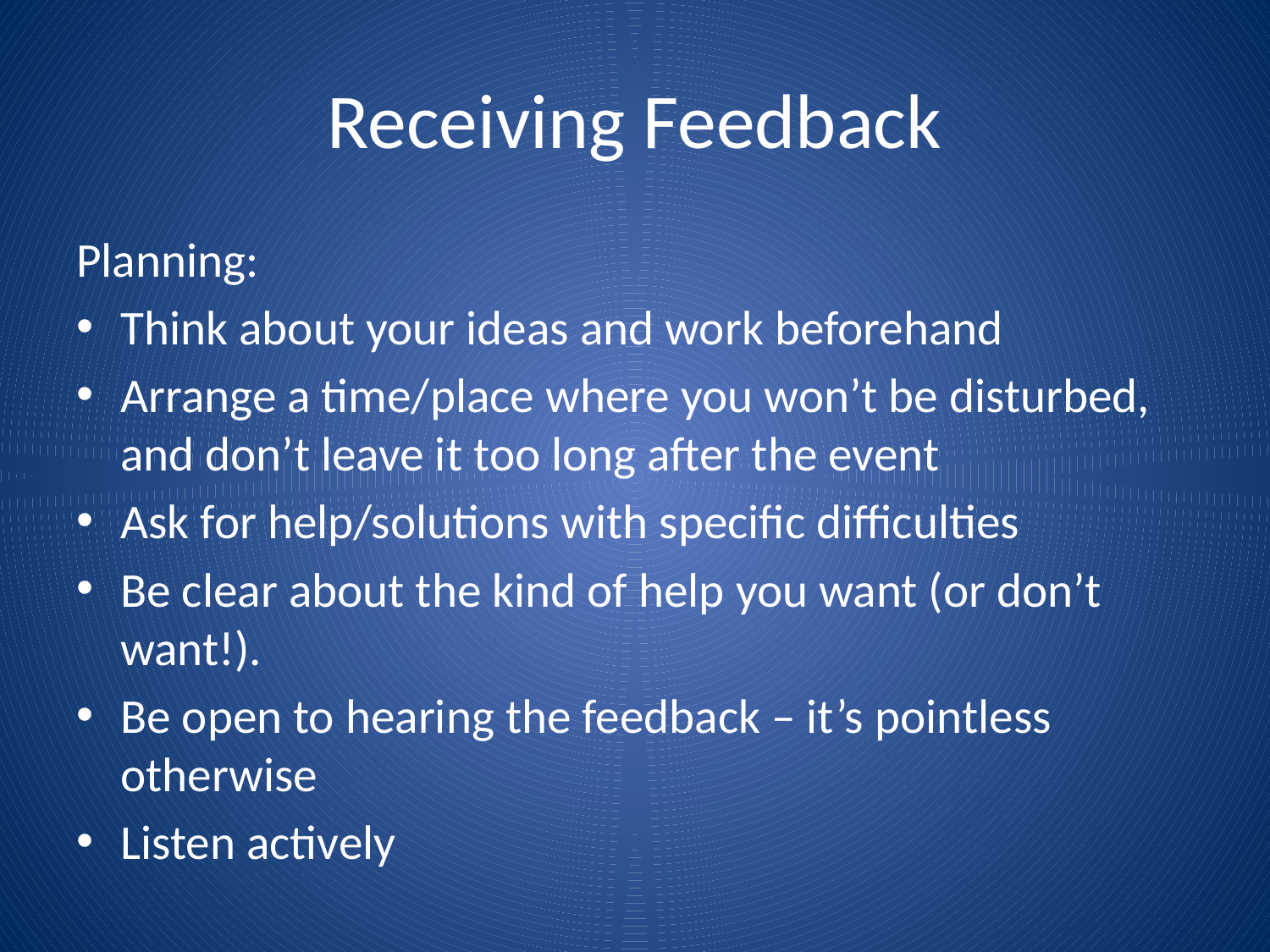

# Receiving Feedback
Planning:
Think about your ideas and work beforehand
Arrange a time/place where you won’t be disturbed, and don’t leave it too long after the event
Ask for help/solutions with specific difficulties
Be clear about the kind of help you want (or don’t want!).
Be open to hearing the feedback – it’s pointless otherwise
Listen actively